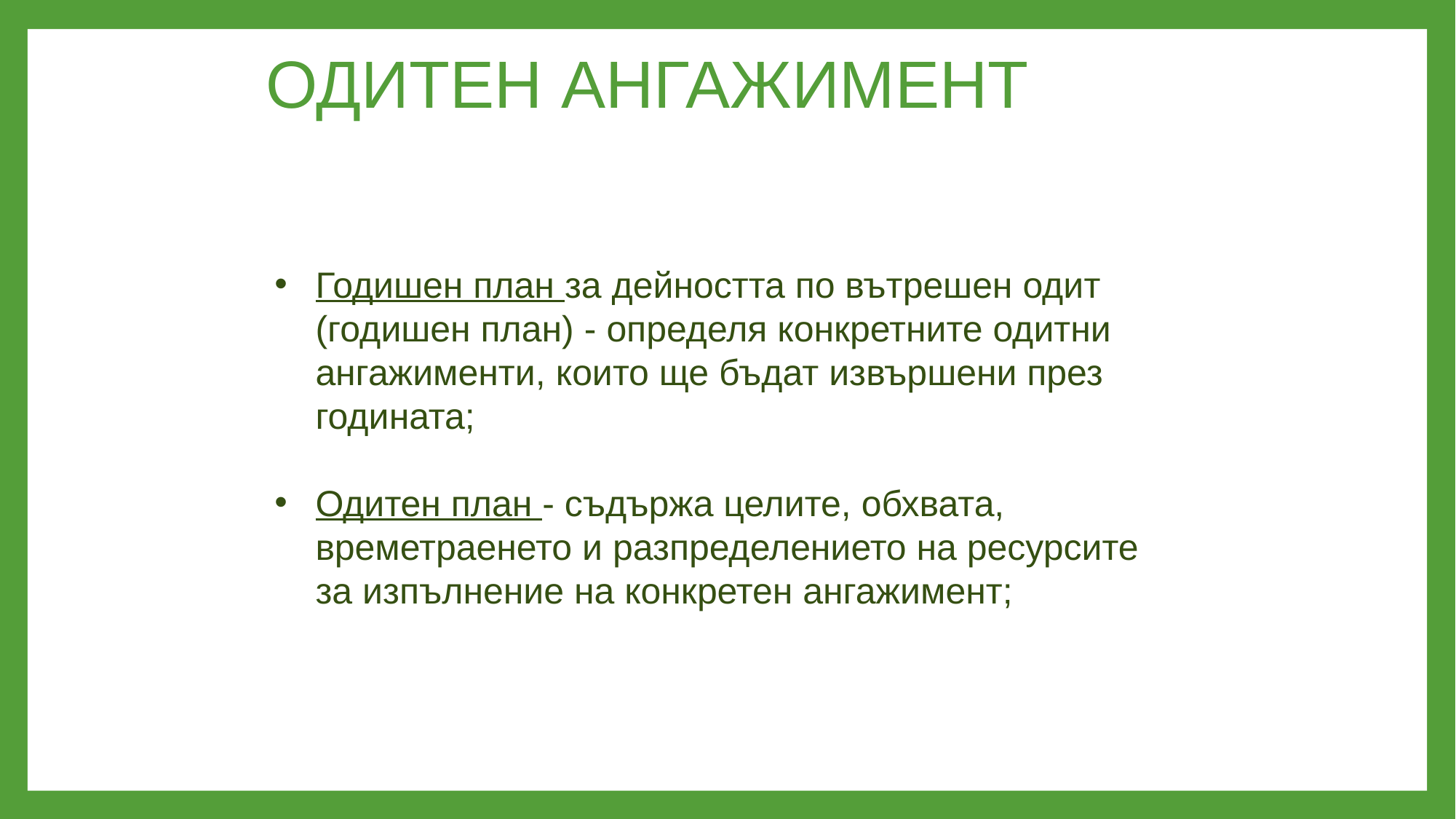

# ОДИТЕН АНГАЖИМЕНТ
Годишен план за дейността по вътрешен одит (годишен план) - определя конкретните одитни ангажименти, които ще бъдат извършени през годината;

Одитен план - съдържа целите, обхвата, времетраенето и разпределението на ресурсите за изпълнение на конкретен ангажимент;